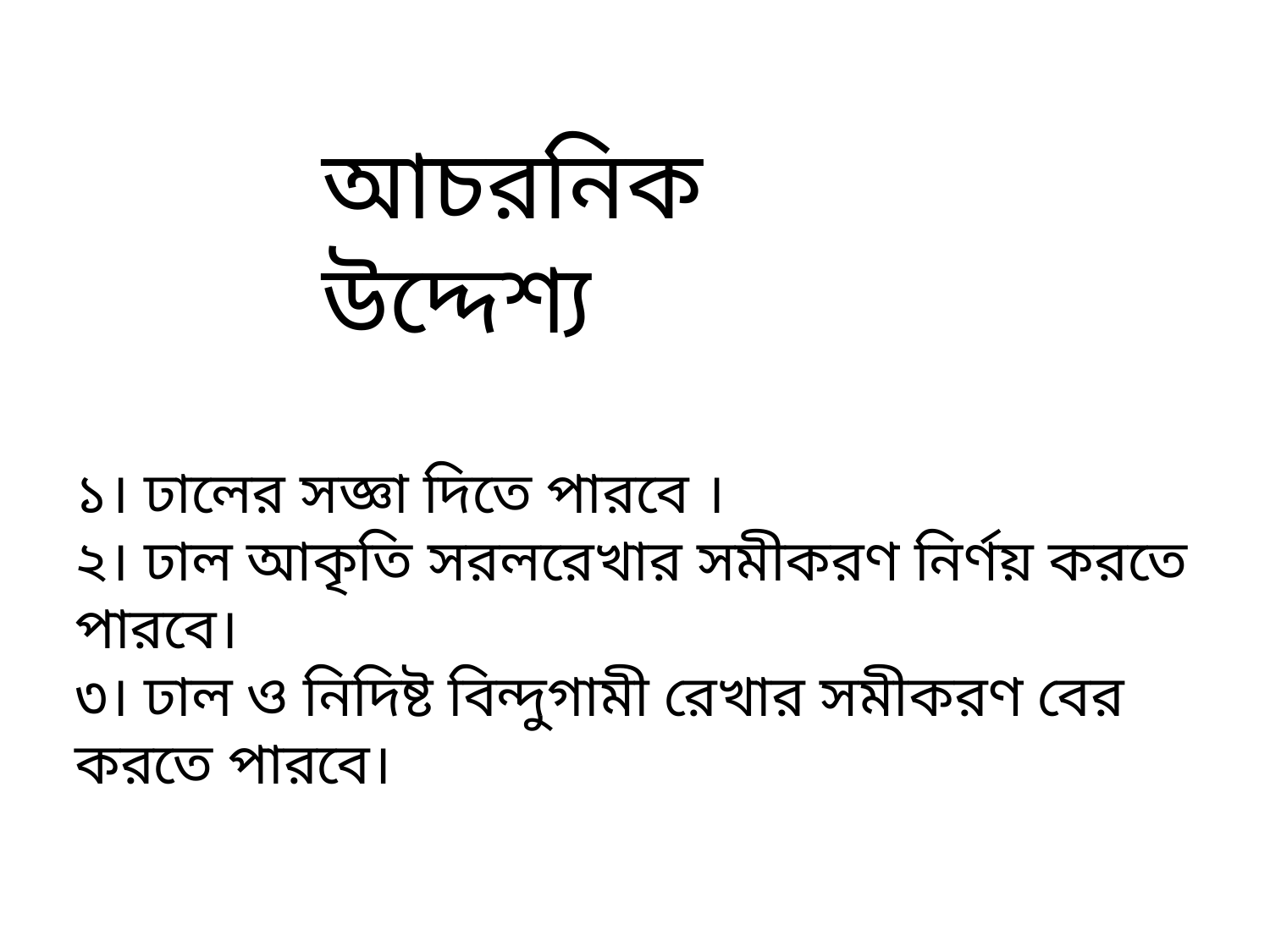

আচরনিক উদ্দেশ্য
১। ঢালের সজ্ঞা দিতে পারবে ।
২। ঢাল আকৃতি সরলরেখার সমীকরণ নির্ণয় করতে পারবে।
৩। ঢাল ও নিদিষ্ট বিন্দুগামী রেখার সমীকরণ বের করতে পারবে।